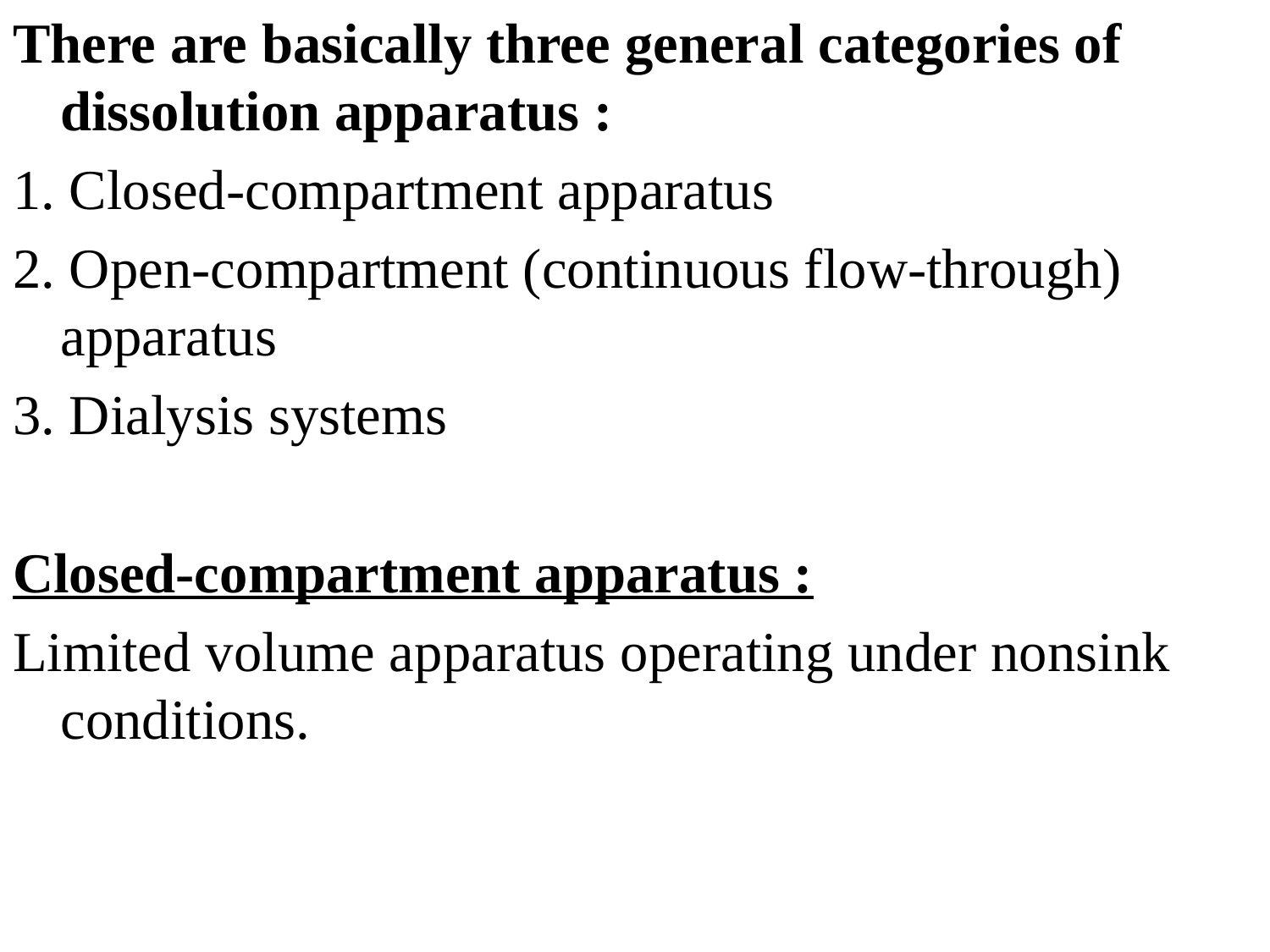

There are basically three general categories of dissolution apparatus :
1. Closed-compartment apparatus
2. Open-compartment (continuous flow-through) apparatus
3. Dialysis systems

Closed-compartment apparatus :
Limited volume apparatus operating under nonsink conditions.